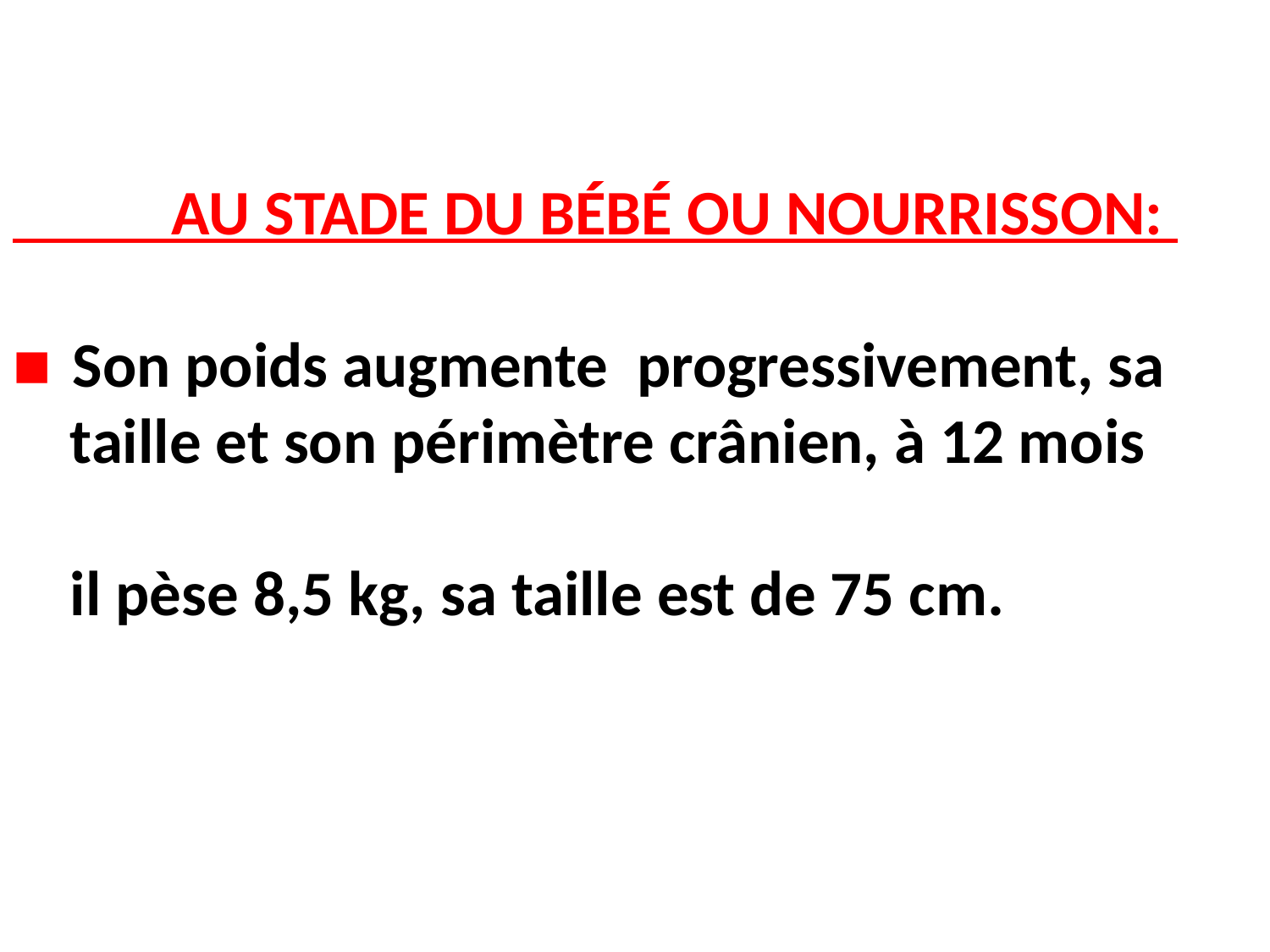

# AU STADE DU BÉBÉ OU NOURRISSON: ■ Son poids augmente  progressivement, sa taille et son périmètre crânien, à 12 mois il pèse 8,5 kg, sa taille est de 75 cm.